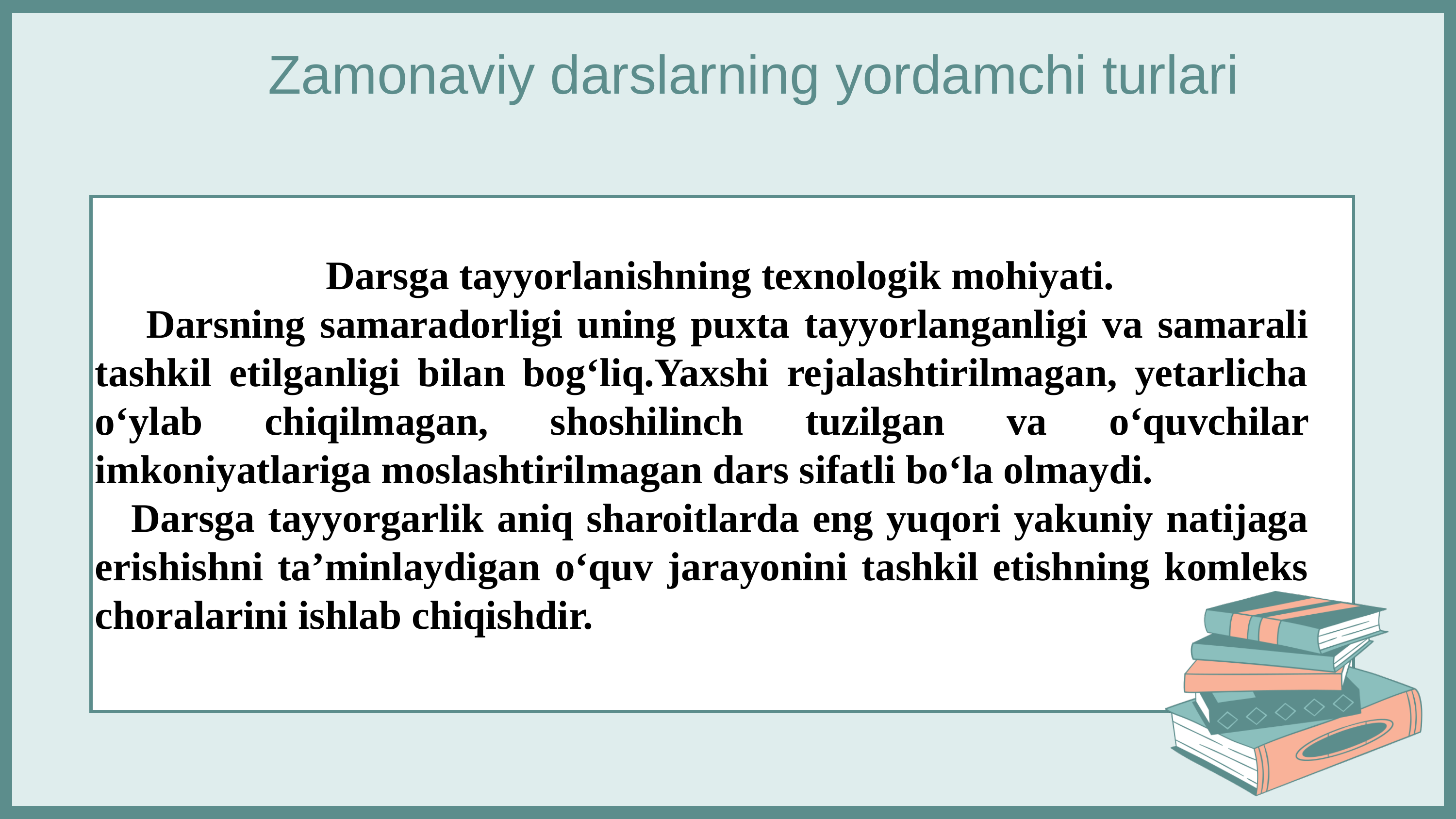

Zamonaviy darslarning yordamchi turlari

Darsga tayyorlanishning texnologik mohiyati.
 Darsning samaradorligi uning puxta tayyorlanganligi va samarali tashkil etilganligi bilan bog‘liq.Yaxshi rejalashtirilmagan, yetarlicha о‘ylab chiqilmagan, shoshilinch tuzilgan va о‘quvchilar imkoniyatlariga moslashtirilmagan dars sifatli bо‘la olmaydi.
Darsga tayyorgarlik aniq sharoitlarda eng yuqori yakuniy natijaga erishishni ta’minlaydigan o‘quv jarayonini tashkil etishning komleks choralarini ishlab chiqishdir.